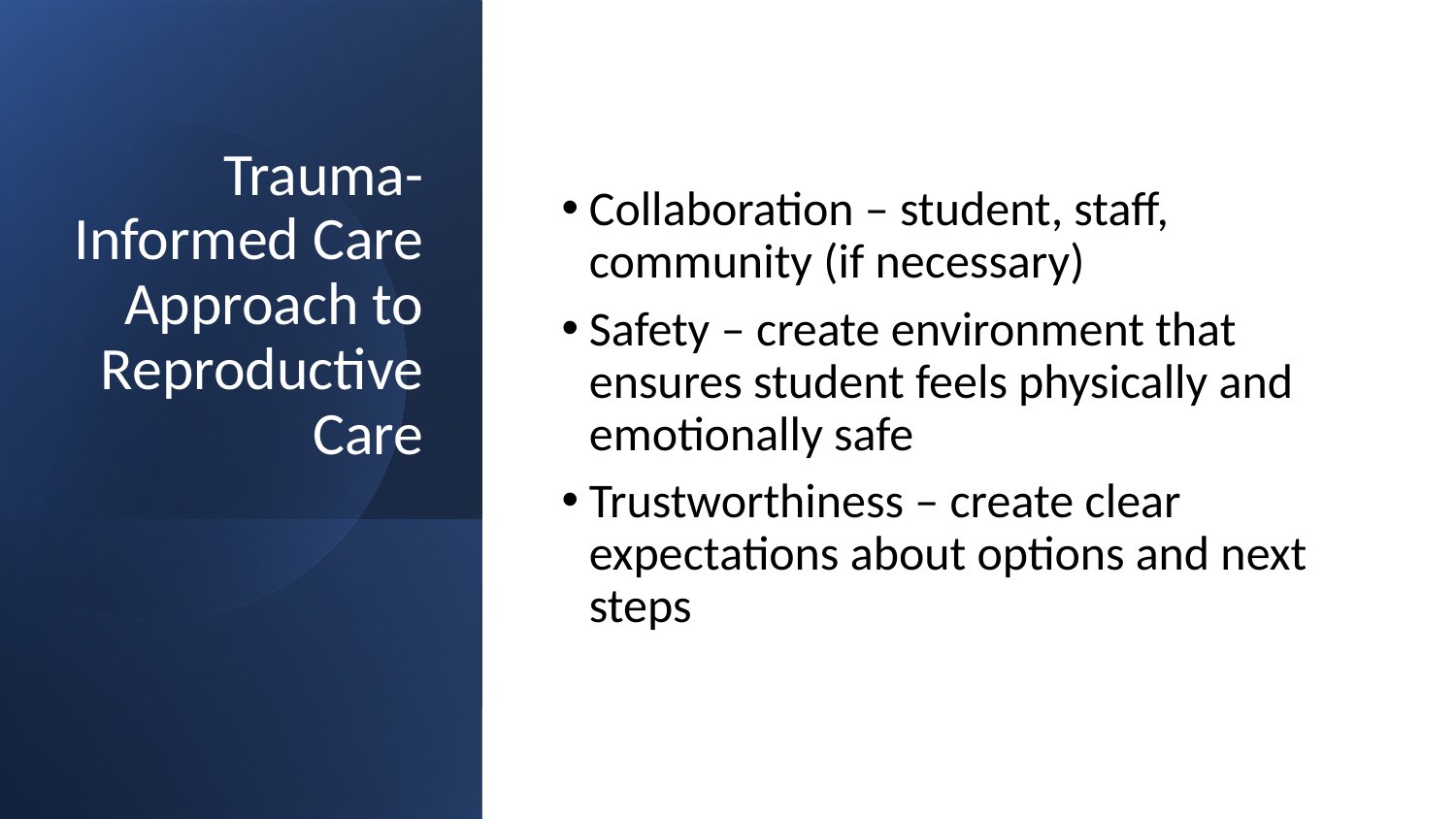

# Trauma- Informed Care Approach to Reproductive Care
Collaboration – student, staff, community (if necessary)
Safety – create environment that ensures student feels physically and emotionally safe
Trustworthiness – create clear expectations about options and next steps